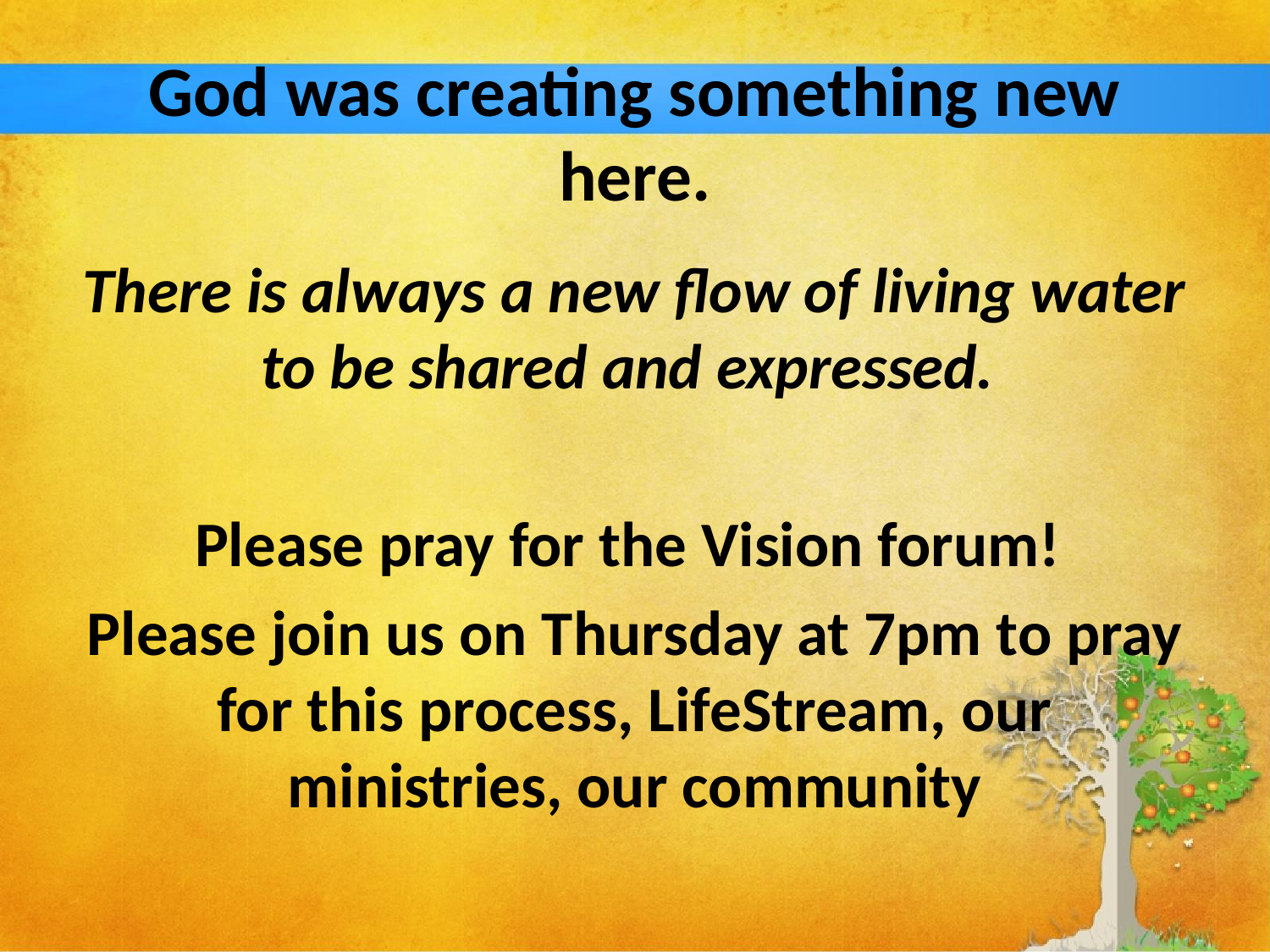

# God was creating something new here.
There is always a new flow of living water to be shared and expressed.

Please pray for the Vision forum!
Please join us on Thursday at 7pm to pray for this process, LifeStream, our ministries, our community